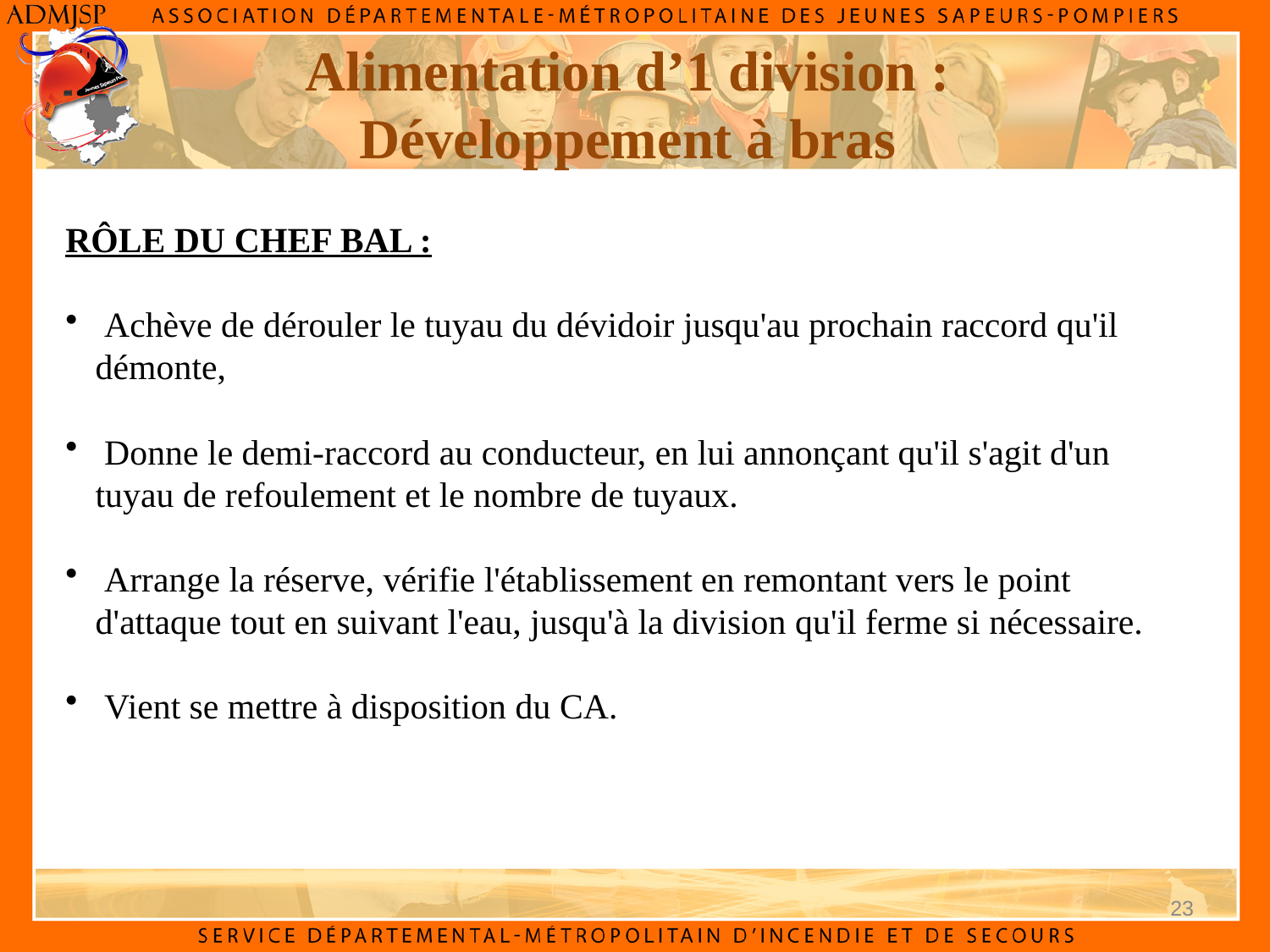

Alimentation d’1 division :
Développement à bras
RÔLE DU CHEF BAL :

 Achève de dérouler le tuyau du dévidoir jusqu'au prochain raccord qu'il démonte,

 Donne le demi-raccord au conducteur, en lui annonçant qu'il s'agit d'un tuyau de refoulement et le nombre de tuyaux.

 Arrange la réserve, vérifie l'établissement en remontant vers le point d'attaque tout en suivant l'eau, jusqu'à la division qu'il ferme si nécessaire.

 Vient se mettre à disposition du CA.
23